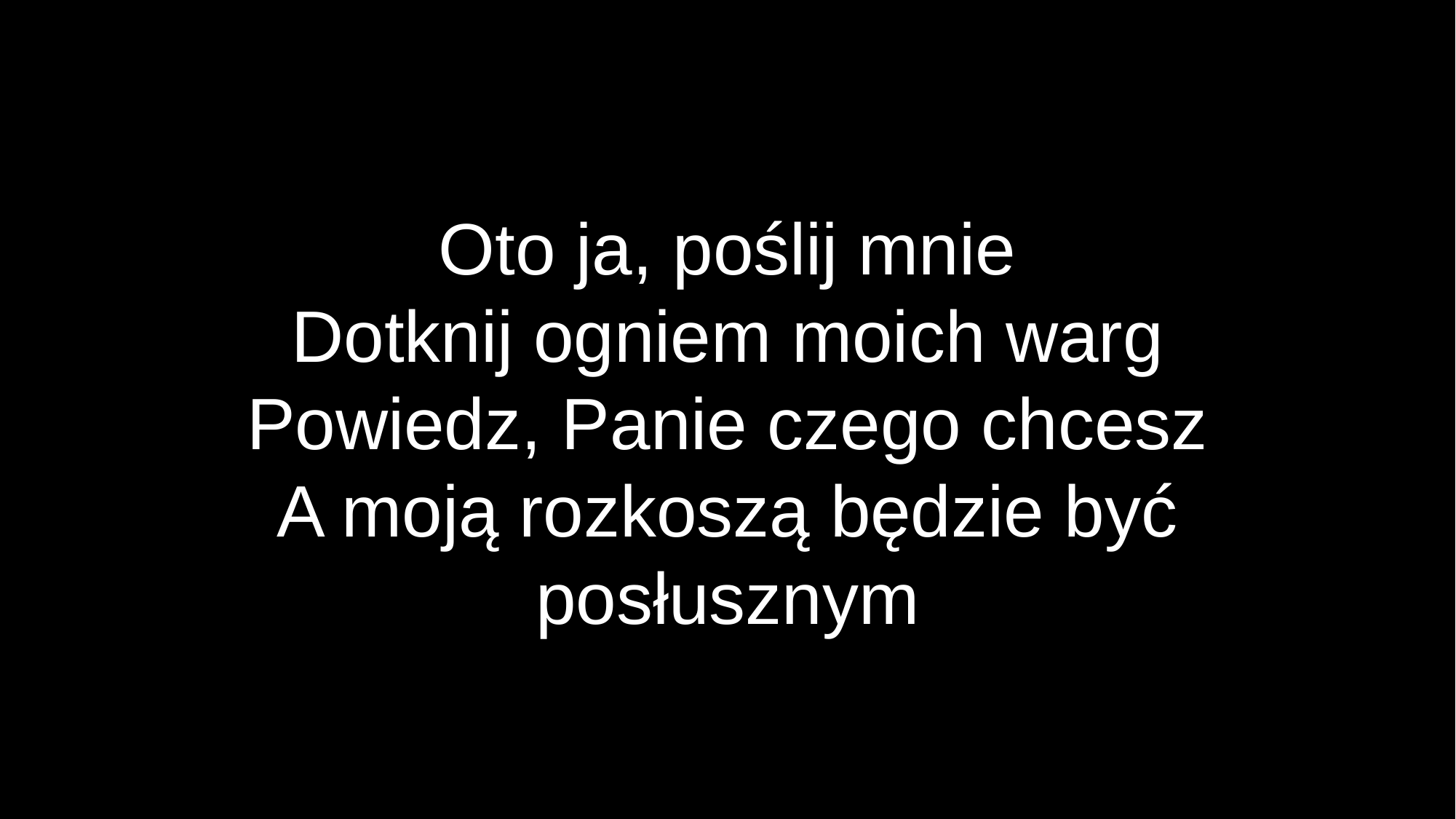

Oto ja, poślij mnie
Dotknij ogniem moich warg
Powiedz, Panie czego chcesz
A moją rozkoszą będzie być
posłusznym